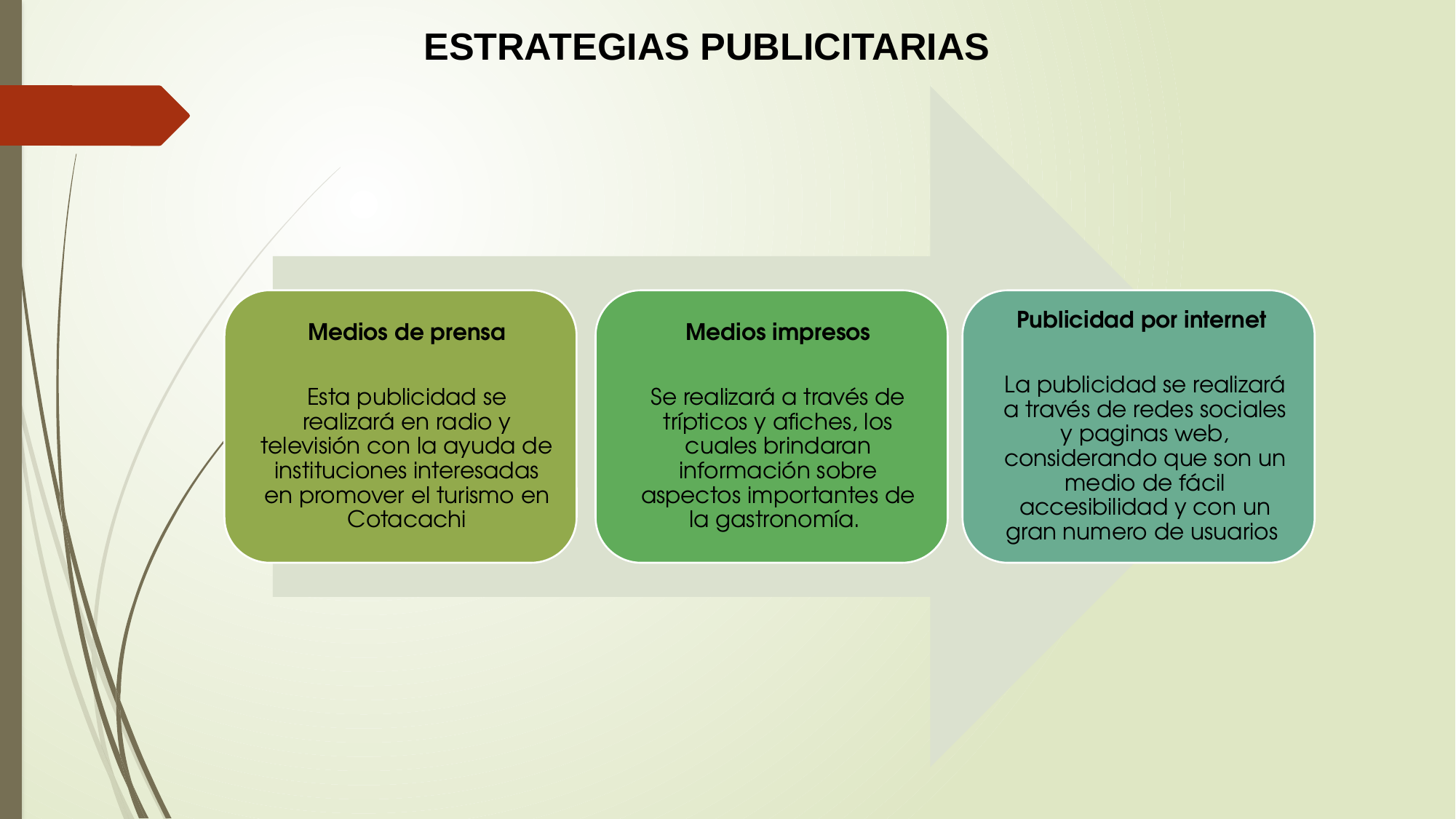

ESTRATEGIAS PUBLICITARIAS
Medios de prensa

Esta publicidad se realizará en radio y televisión con la ayuda de instituciones interesadas en promover el turismo en Cotacachi
Medios impresos

Se realizará a través de trípticos y afiches, los cuales brindaran información sobre aspectos importantes de la gastronomía.
Publicidad por internet

La publicidad se realizará a través de redes sociales y paginas web, considerando que son un medio de fácil accesibilidad y con un gran numero de usuarios